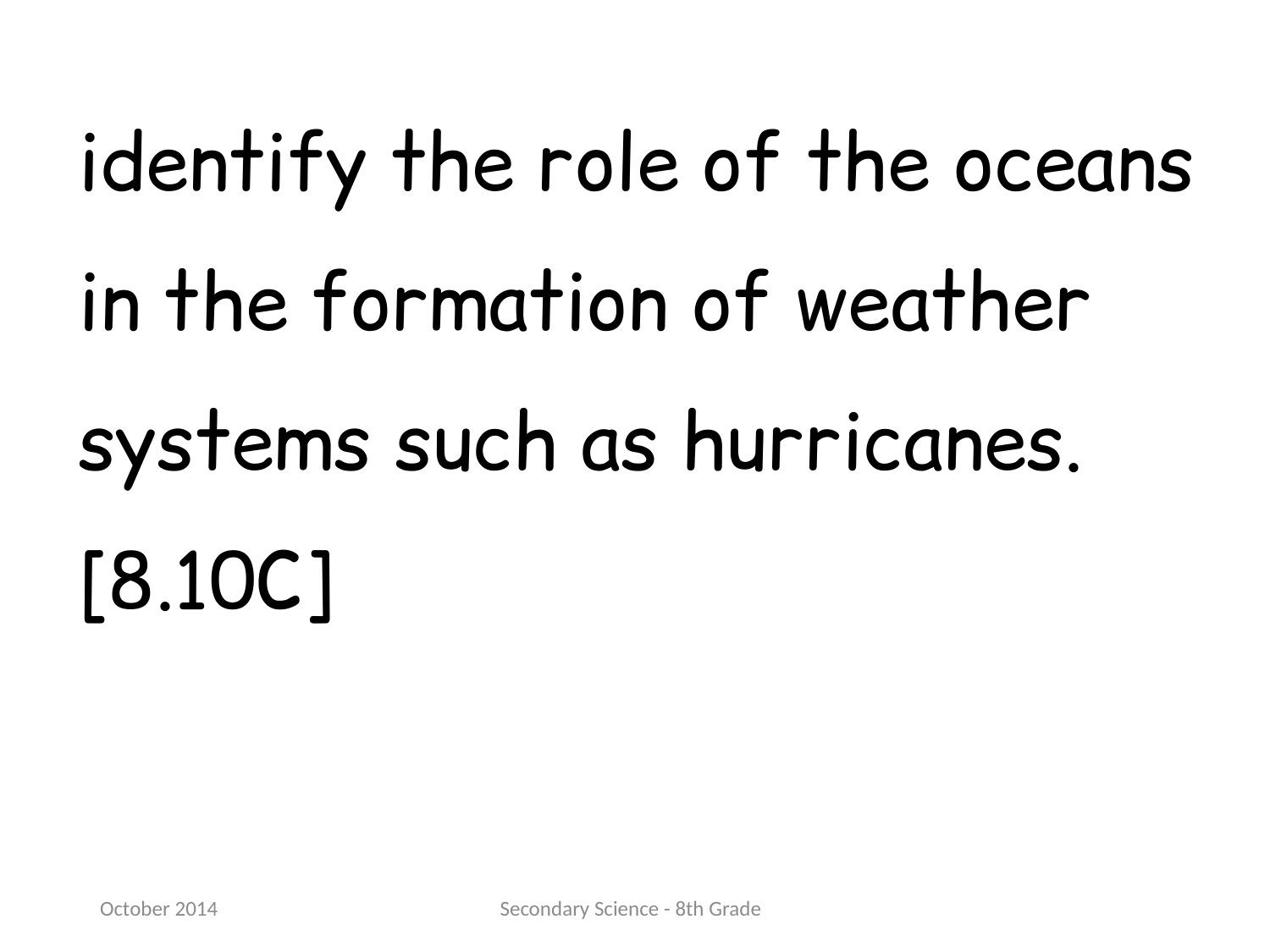

identify the role of the oceans in the formation of weather systems such as hurricanes.[8.10C]
October 2014
Secondary Science - 8th Grade